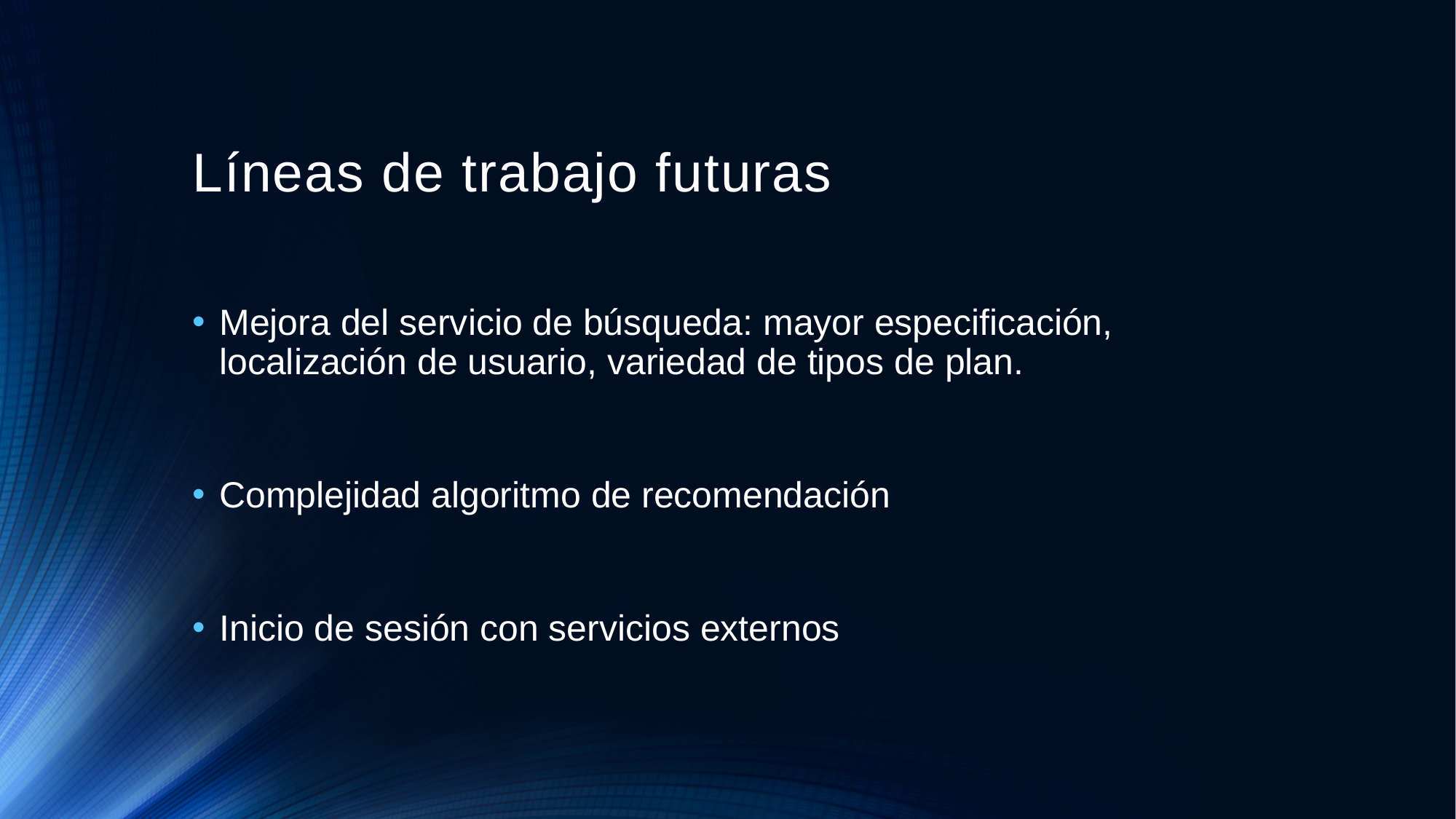

# Líneas de trabajo futuras

Mejora del servicio de búsqueda: mayor especificación, localización de usuario, variedad de tipos de plan.

Complejidad algoritmo de recomendación

Inicio de sesión con servicios externos